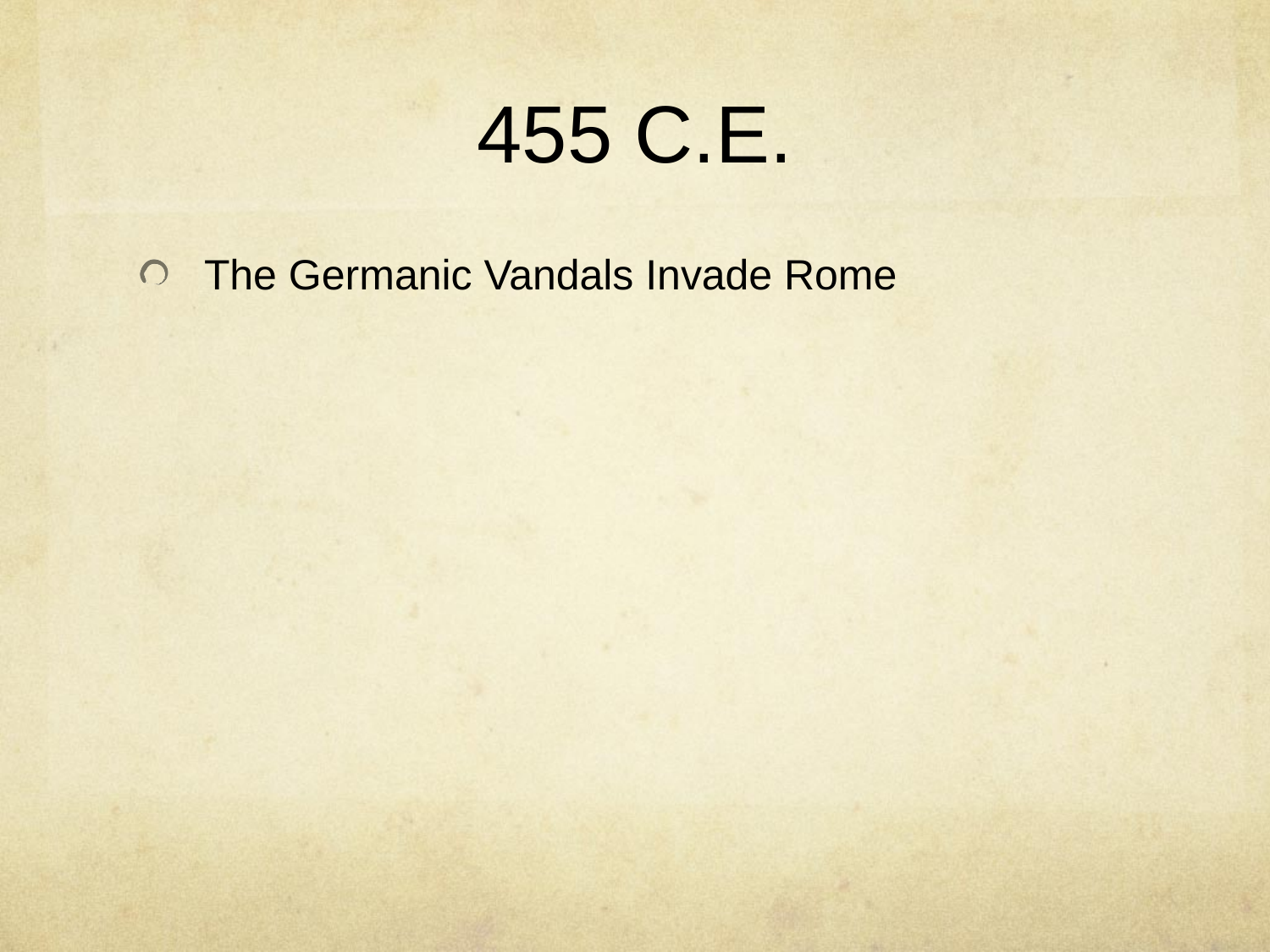

# 455 C.E.
The Germanic Vandals Invade Rome